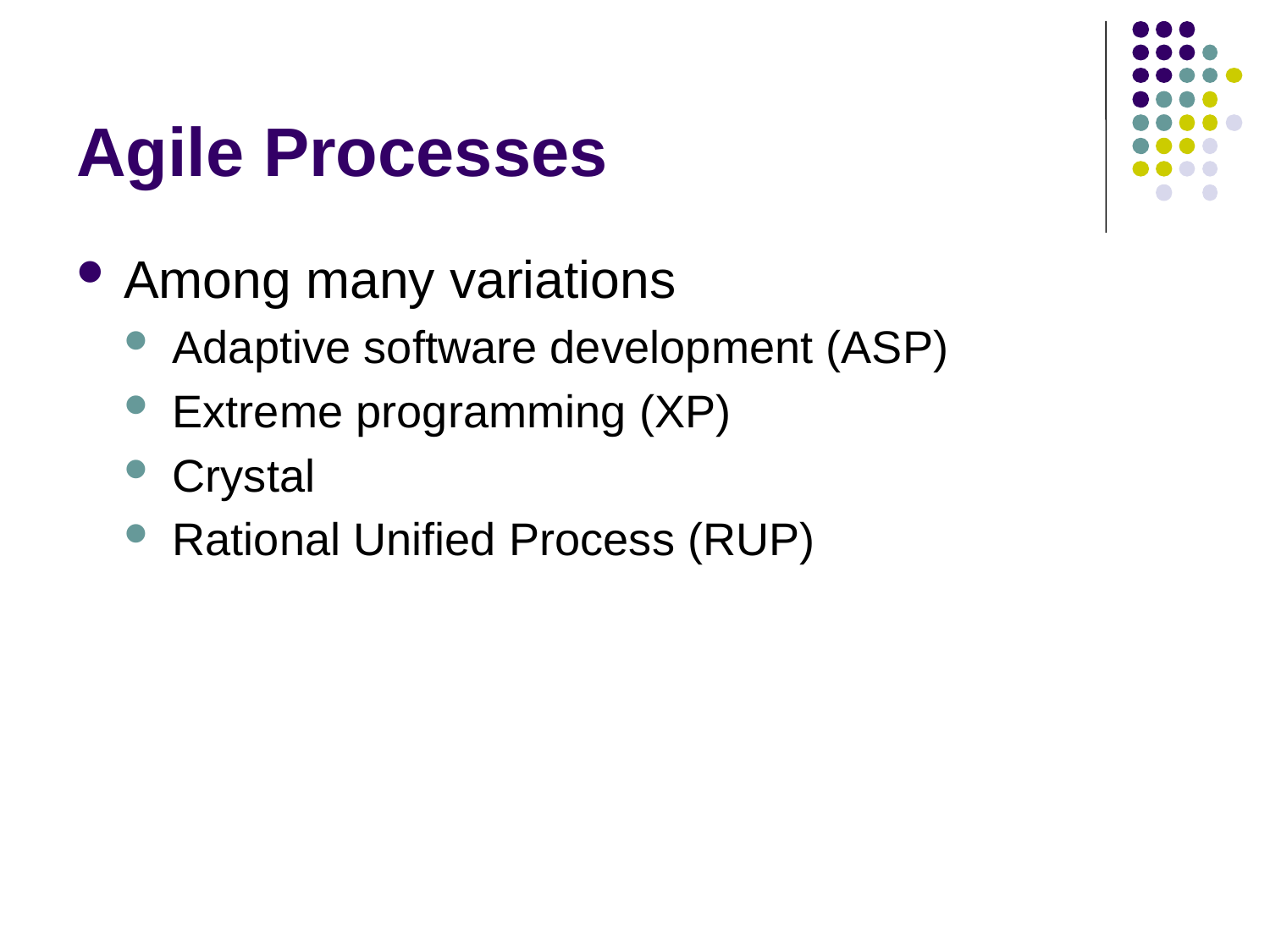

# Agile Processes
Among many variations
Adaptive software development (ASP)
Extreme programming (XP)
Crystal
Rational Unified Process (RUP)